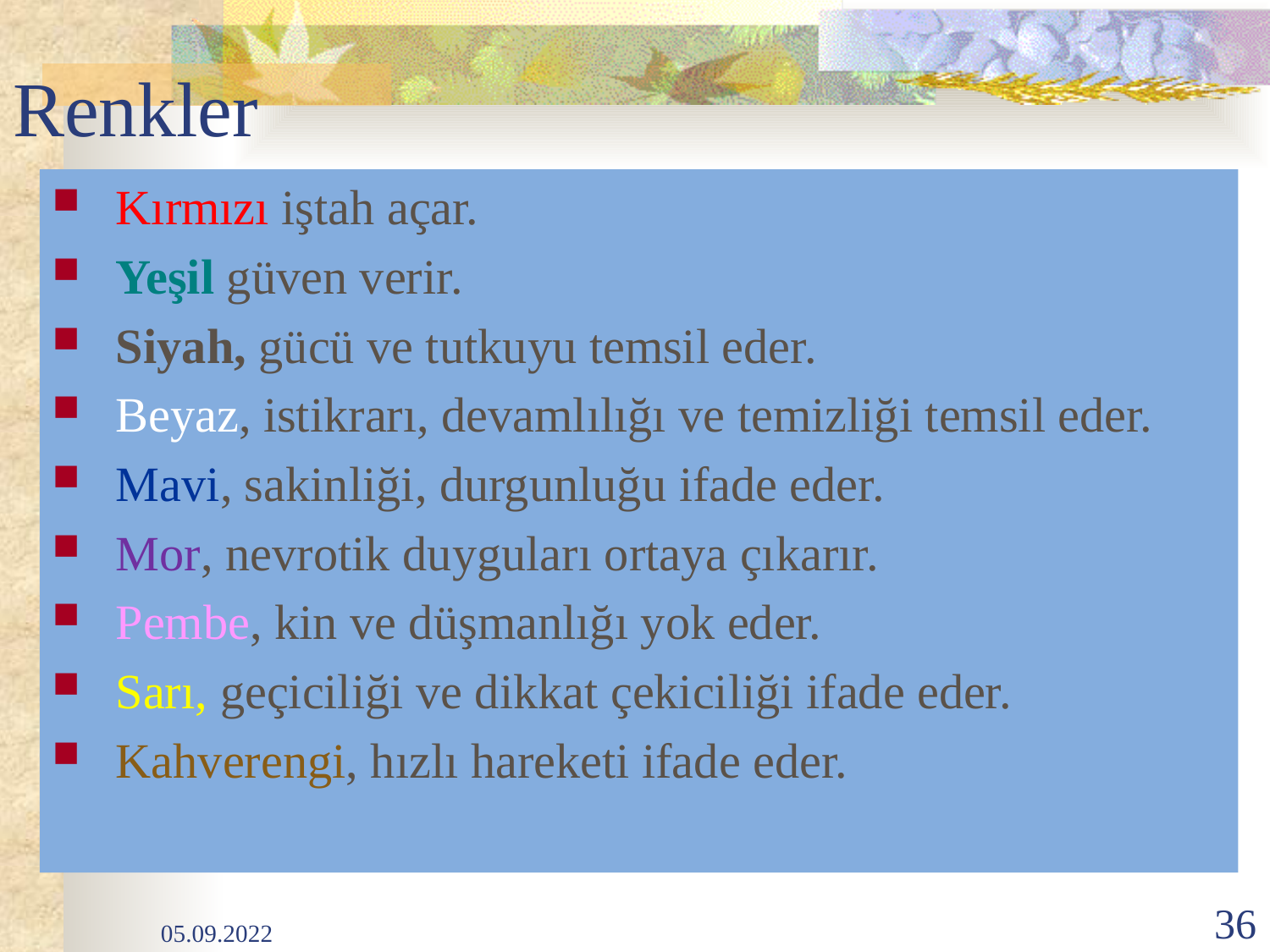

# Renkler
Kırmızı iştah açar.
Yeşil güven verir.
Siyah, gücü ve tutkuyu temsil eder.
Beyaz, istikrarı, devamlılığı ve temizliği temsil eder.
Mavi, sakinliği, durgunluğu ifade eder.
Mor, nevrotik duyguları ortaya çıkarır.
Pembe, kin ve düşmanlığı yok eder.
Sarı, geçiciliği ve dikkat çekiciliği ifade eder.
Kahverengi, hızlı hareketi ifade eder.
05.09.2022
36